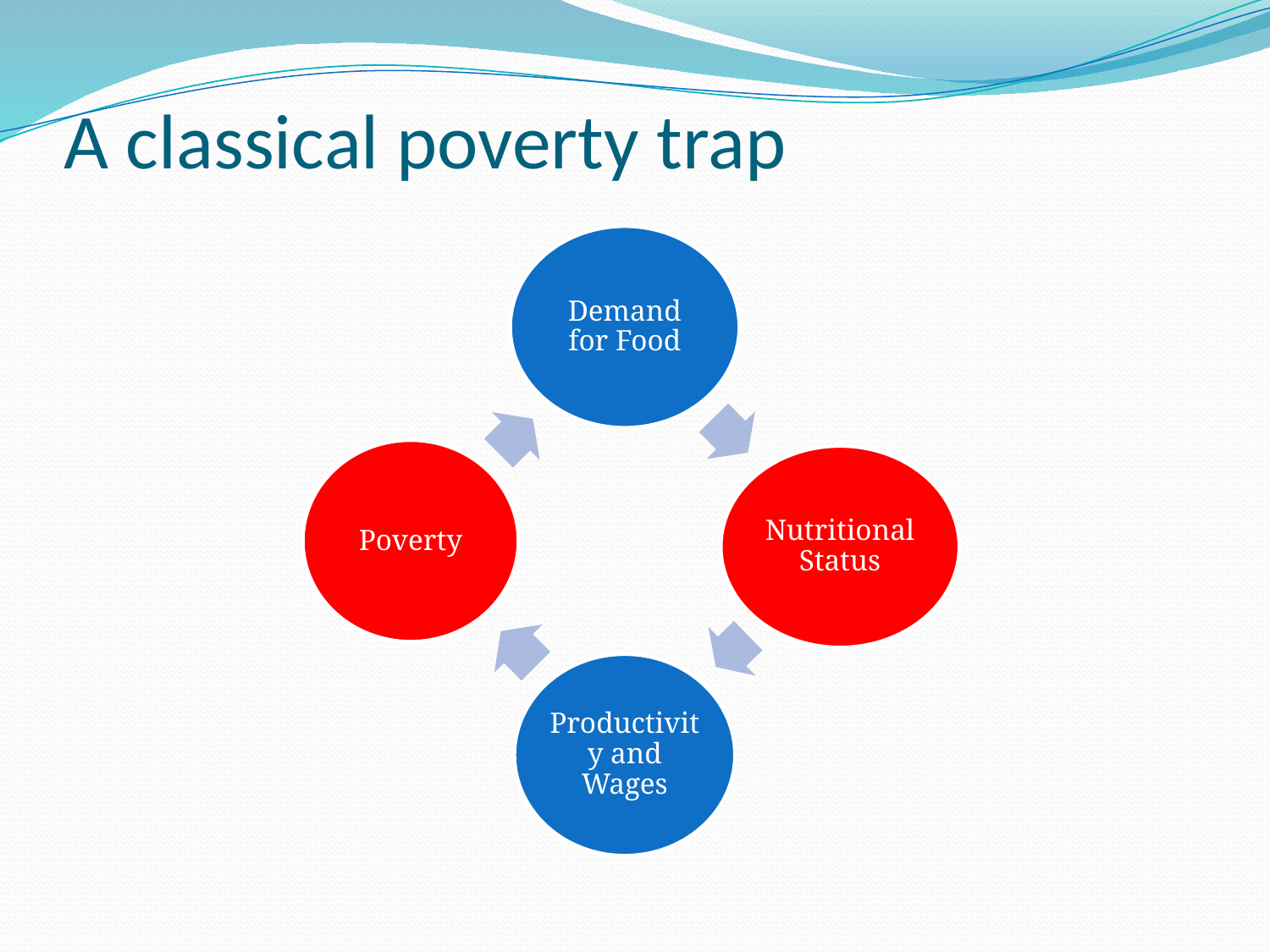

# A classical poverty trap
Demand for Food

Nutritional Status

Productivity and Wages

Poverty